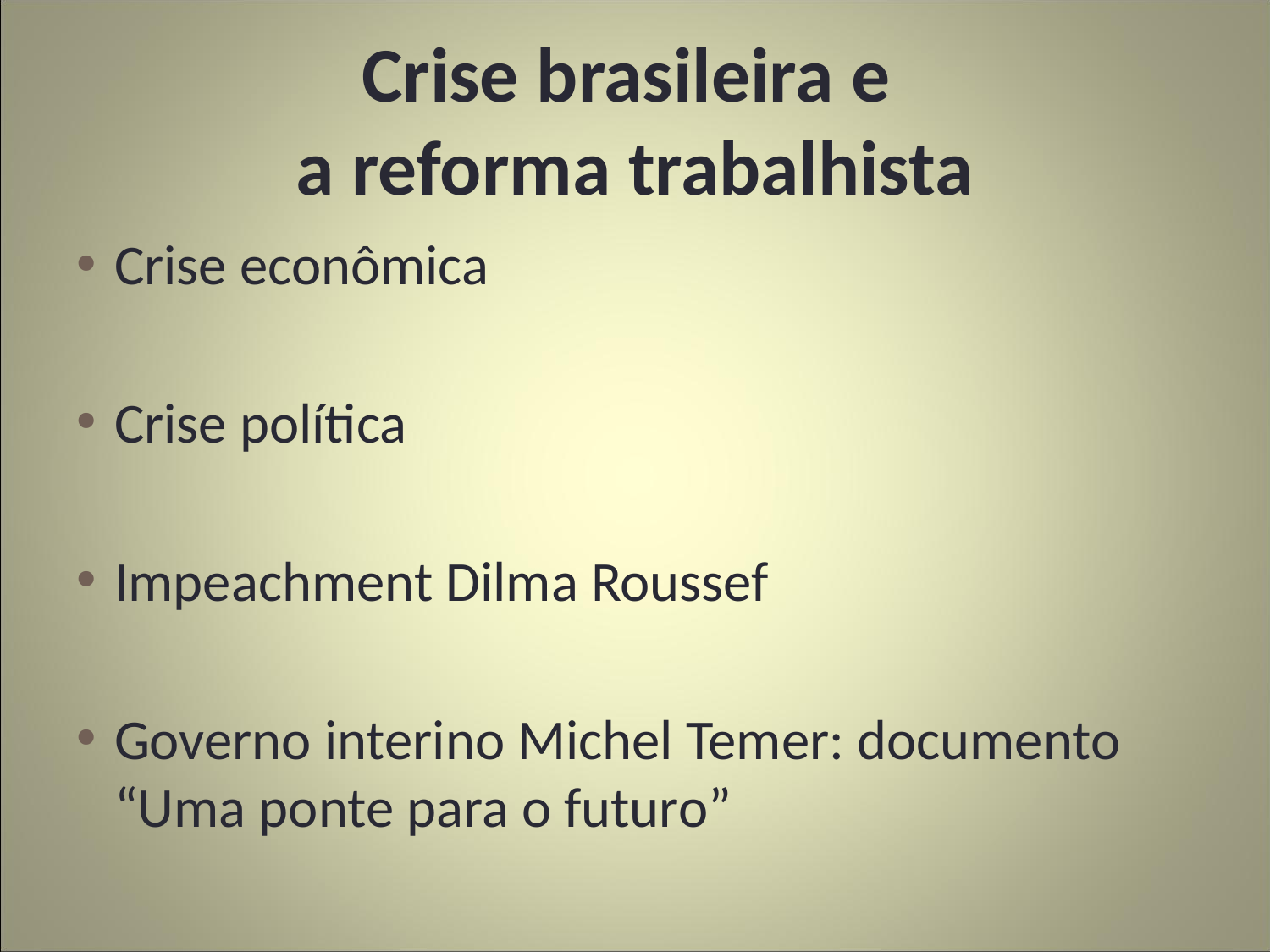

# Crise brasileira e a reforma trabalhista
Crise econômica

Crise política

Impeachment Dilma Roussef

Governo interino Michel Temer: documento “Uma ponte para o futuro”